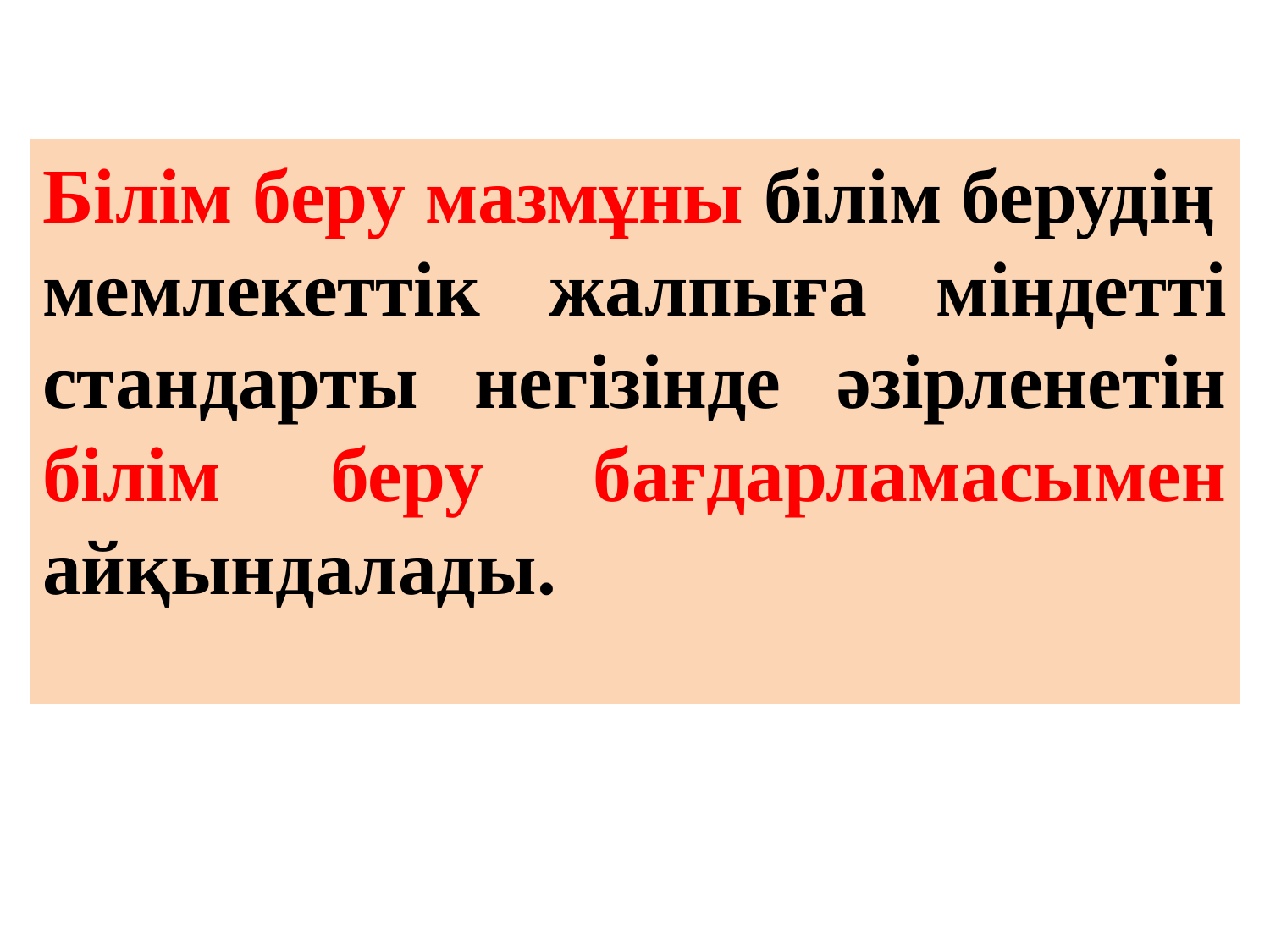

Білім беру мазмұны білім берудің
мемлекеттік жалпыға міндетті стандарты негізінде әзірленетін білім беру бағдарламасымен айқындалады.